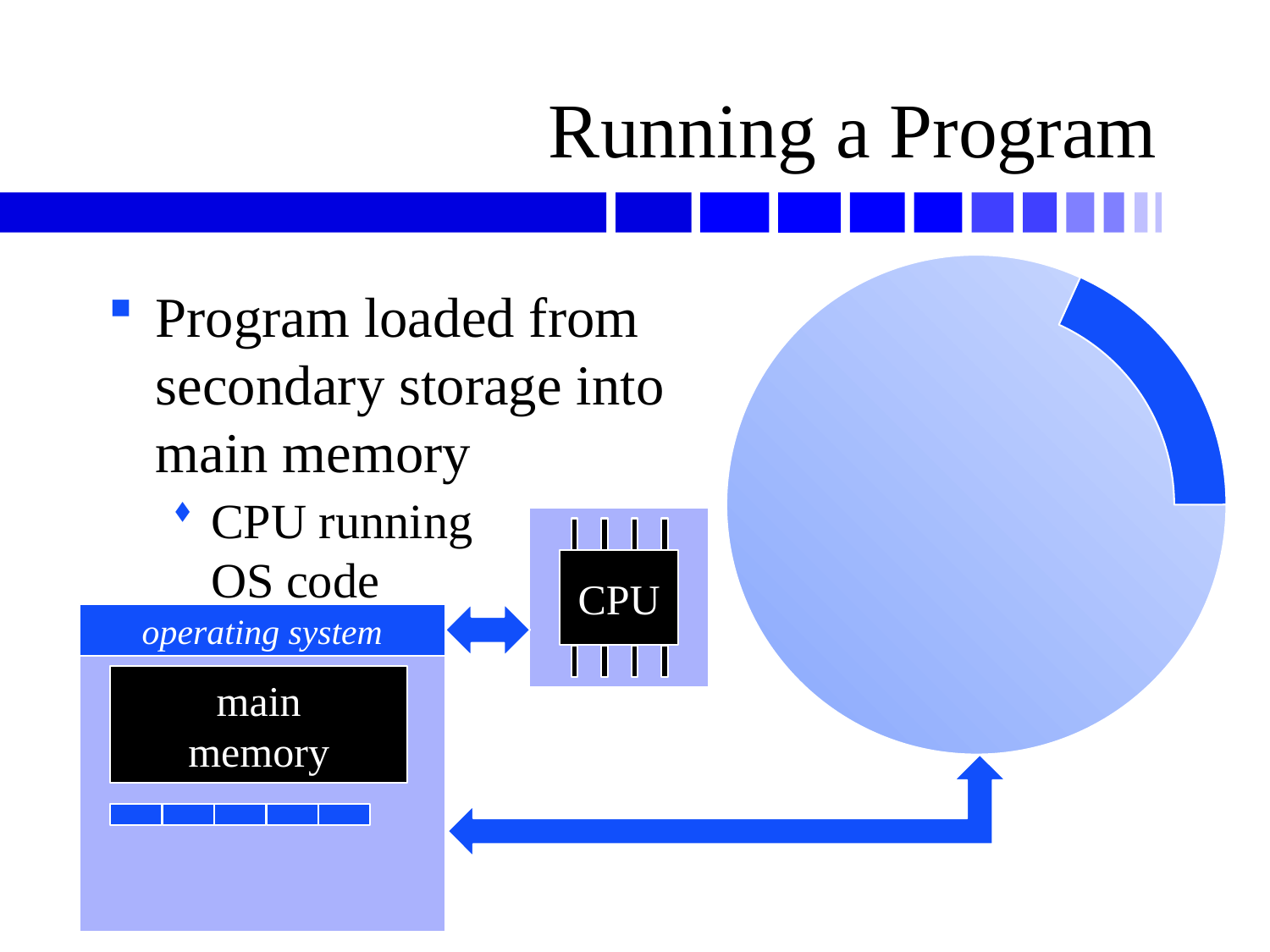

# Running a Program

Program loaded from secondary storage into main memory
CPU running
OS code

CPU

operating system
main
memory